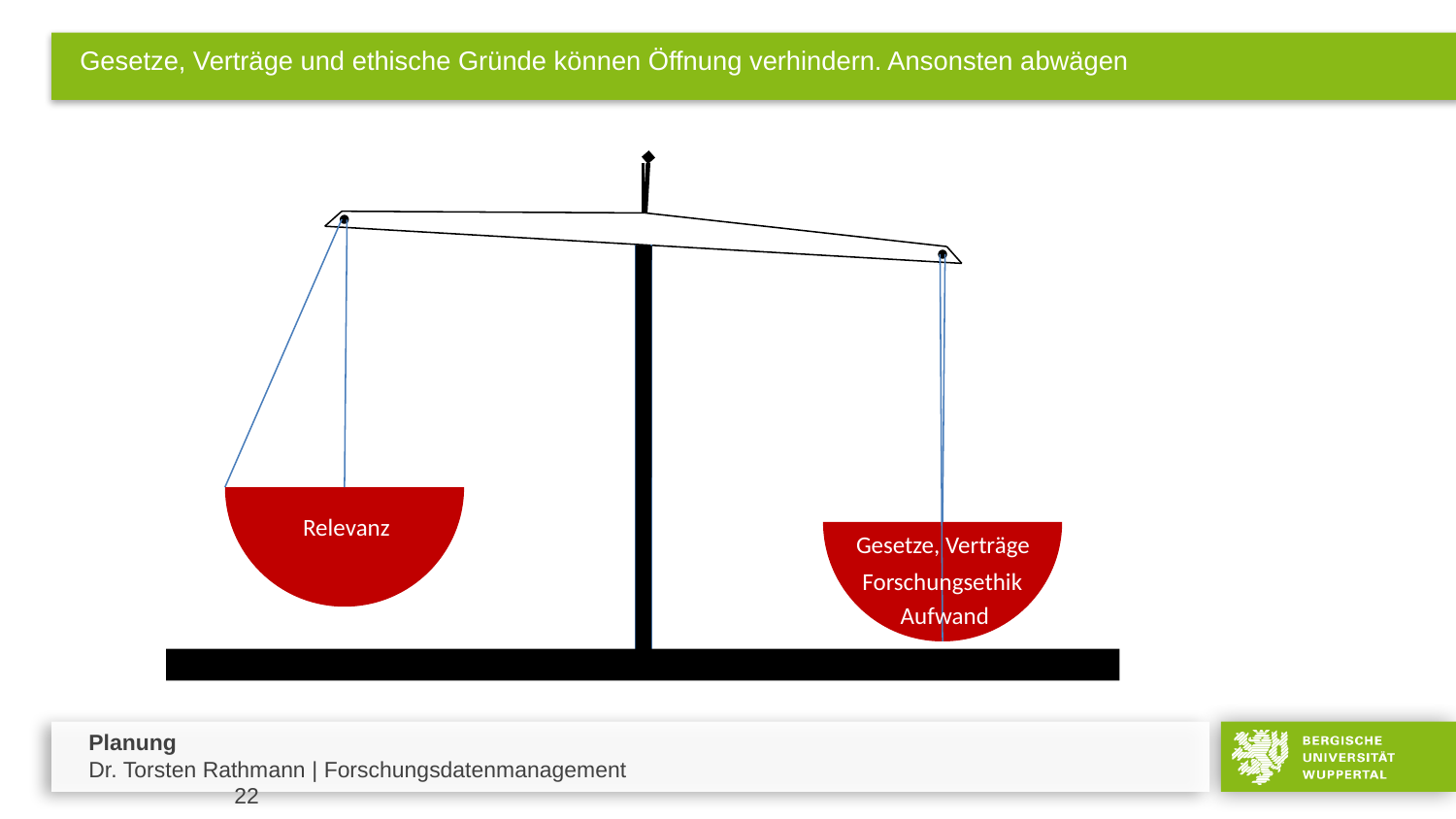

# Gesetze, Verträge und ethische Gründe können Öffnung verhindern. Ansonsten abwägen

Relevanz

Gesetze, Verträge
Forschungsethik
Aufwand